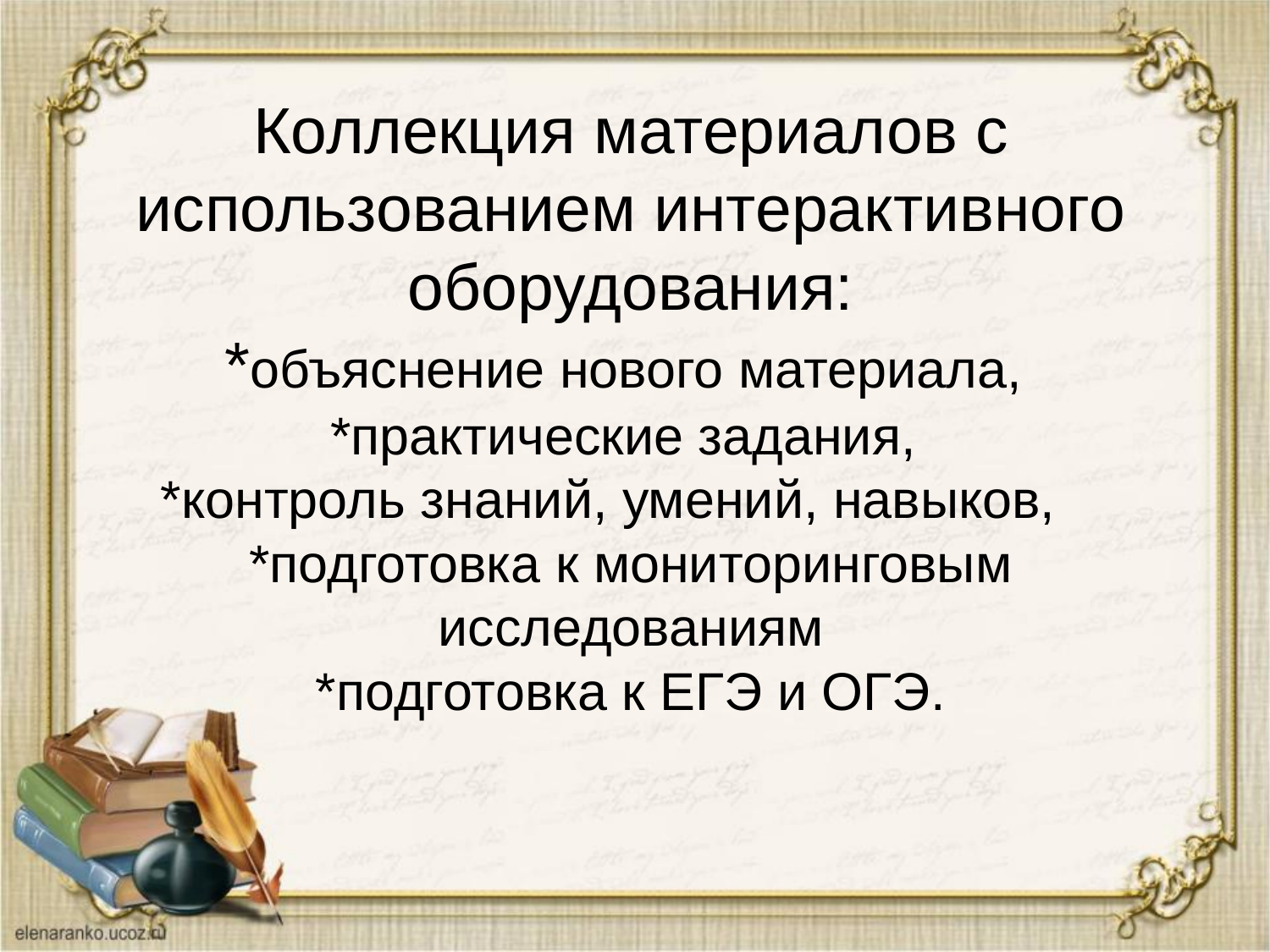

# Коллекция материалов с использованием интерактивного оборудования: *объяснение нового материала, *практические задания, *контроль знаний, умений, навыков, *подготовка к мониторинговым исследованиям *подготовка к ЕГЭ и ОГЭ.